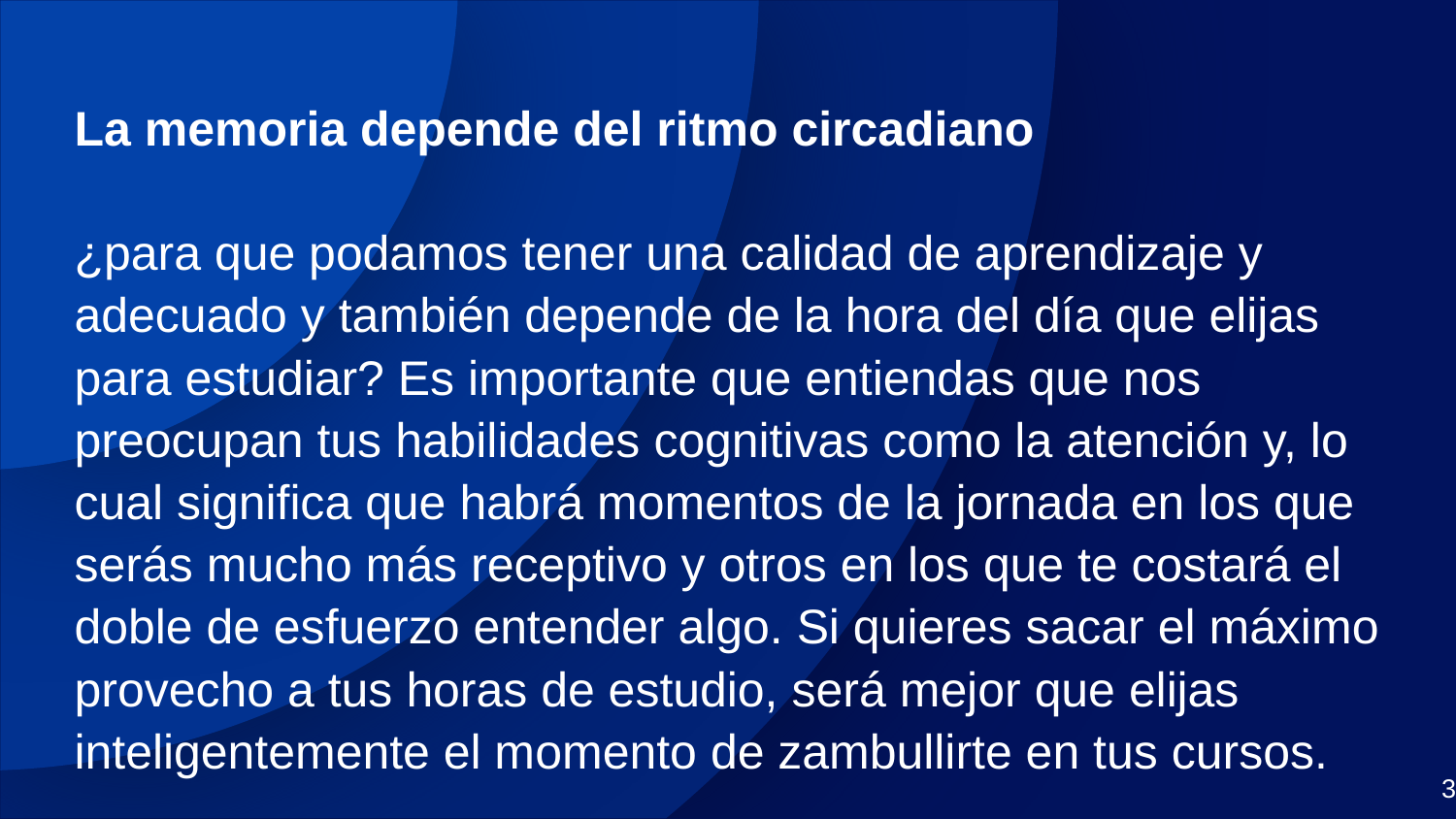

# La memoria depende del ritmo circadiano ¿para que podamos tener una calidad de aprendizaje y adecuado y también depende de la hora del día que elijas para estudiar? Es importante que entiendas que nos preocupan tus habilidades cognitivas como la atención y, lo cual significa que habrá momentos de la jornada en los que serás mucho más receptivo y otros en los que te costará el doble de esfuerzo entender algo. Si quieres sacar el máximo provecho a tus horas de estudio, será mejor que elijas inteligentemente el momento de zambullirte en tus cursos.
3